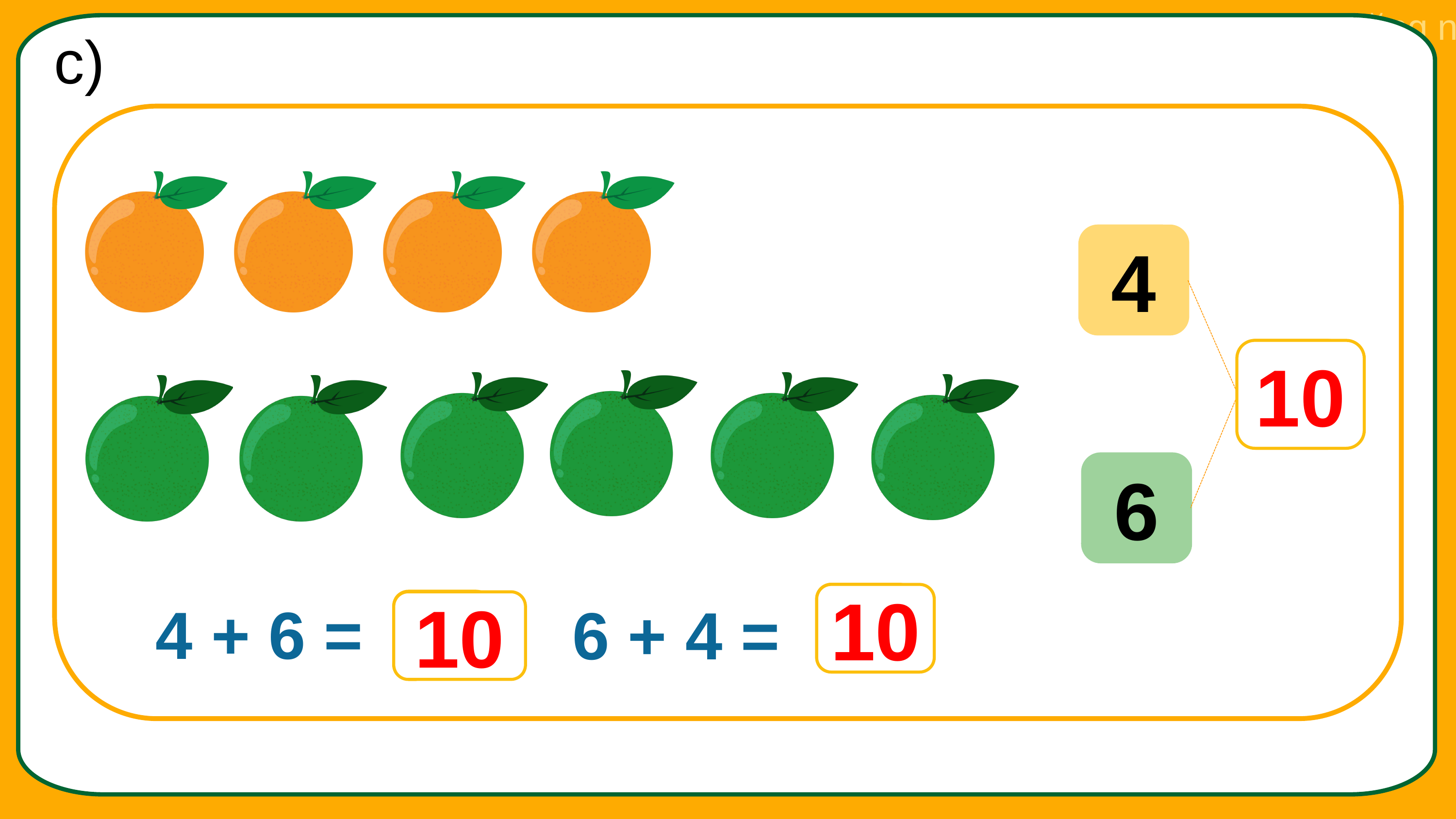

c)

4
?
6
10

?
6 + 4 =
10
4 + 6 =
?
10